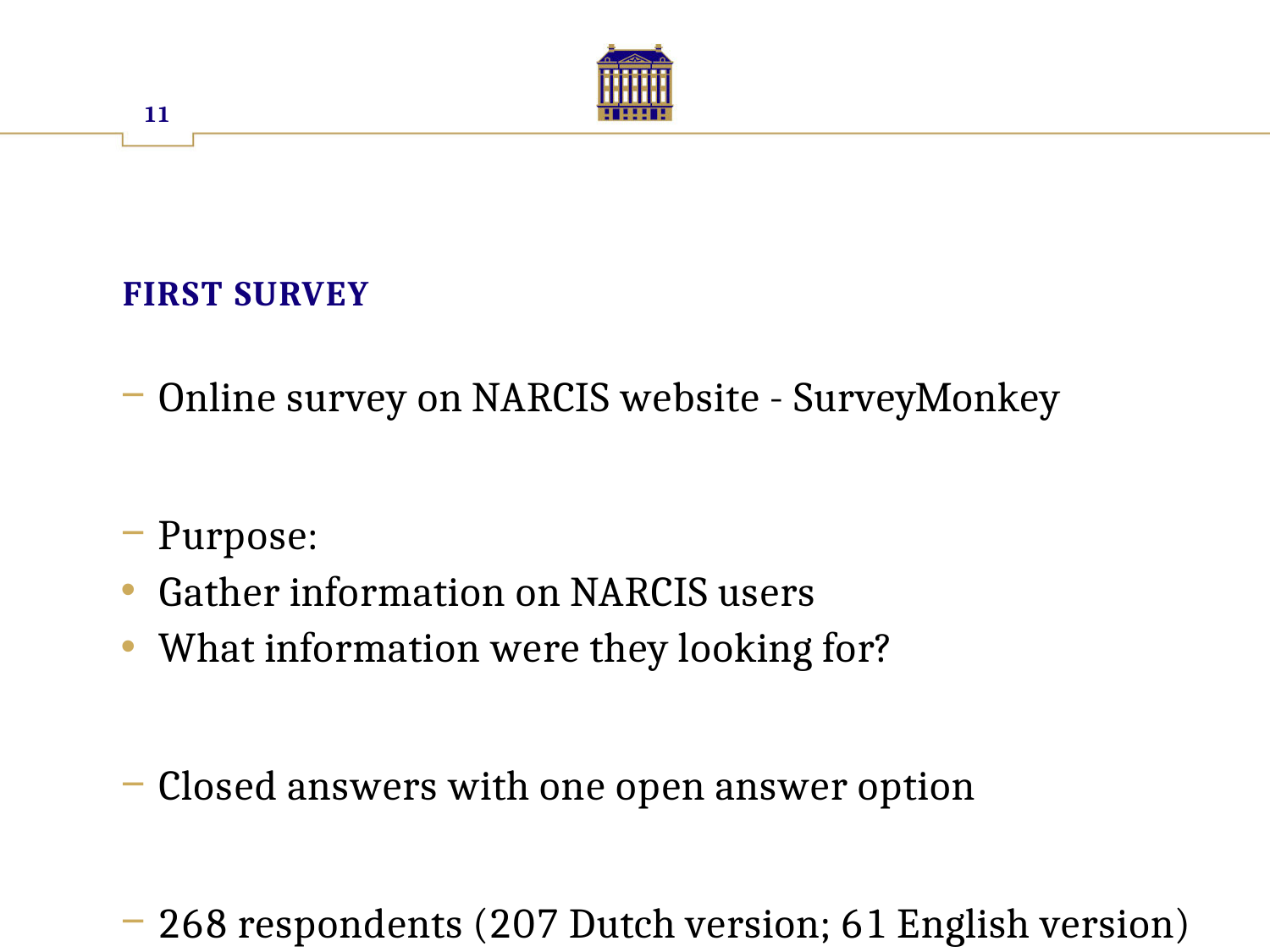

11
# First Survey
Online survey on NARCIS website - SurveyMonkey

Purpose:
Gather information on NARCIS users
What information were they looking for?

Closed answers with one open answer option

268 respondents (207 Dutch version; 61 English version)